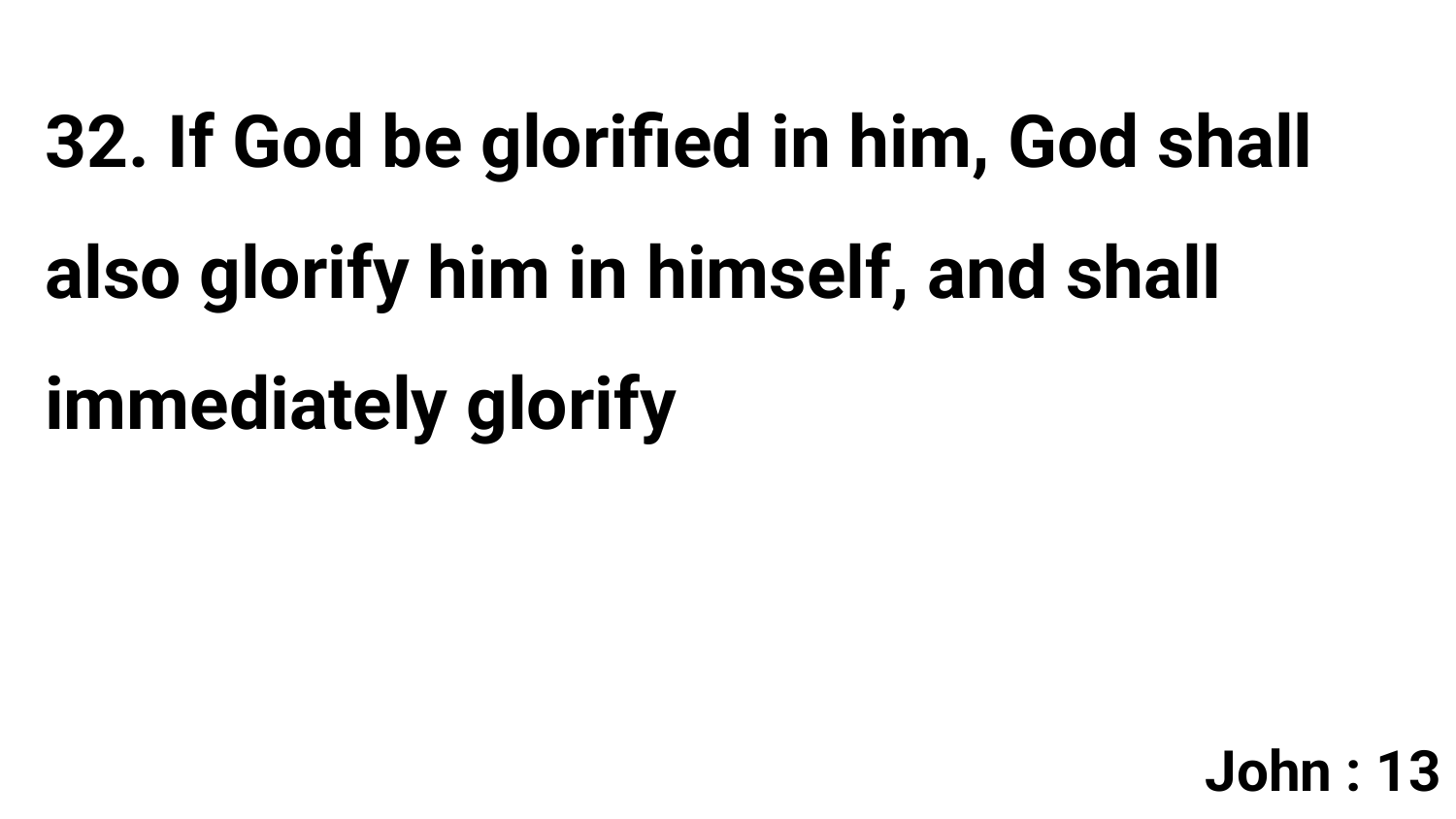

32. If God be glorified in him, God shall also glorify him in himself, and shall immediately glorify
John : 13